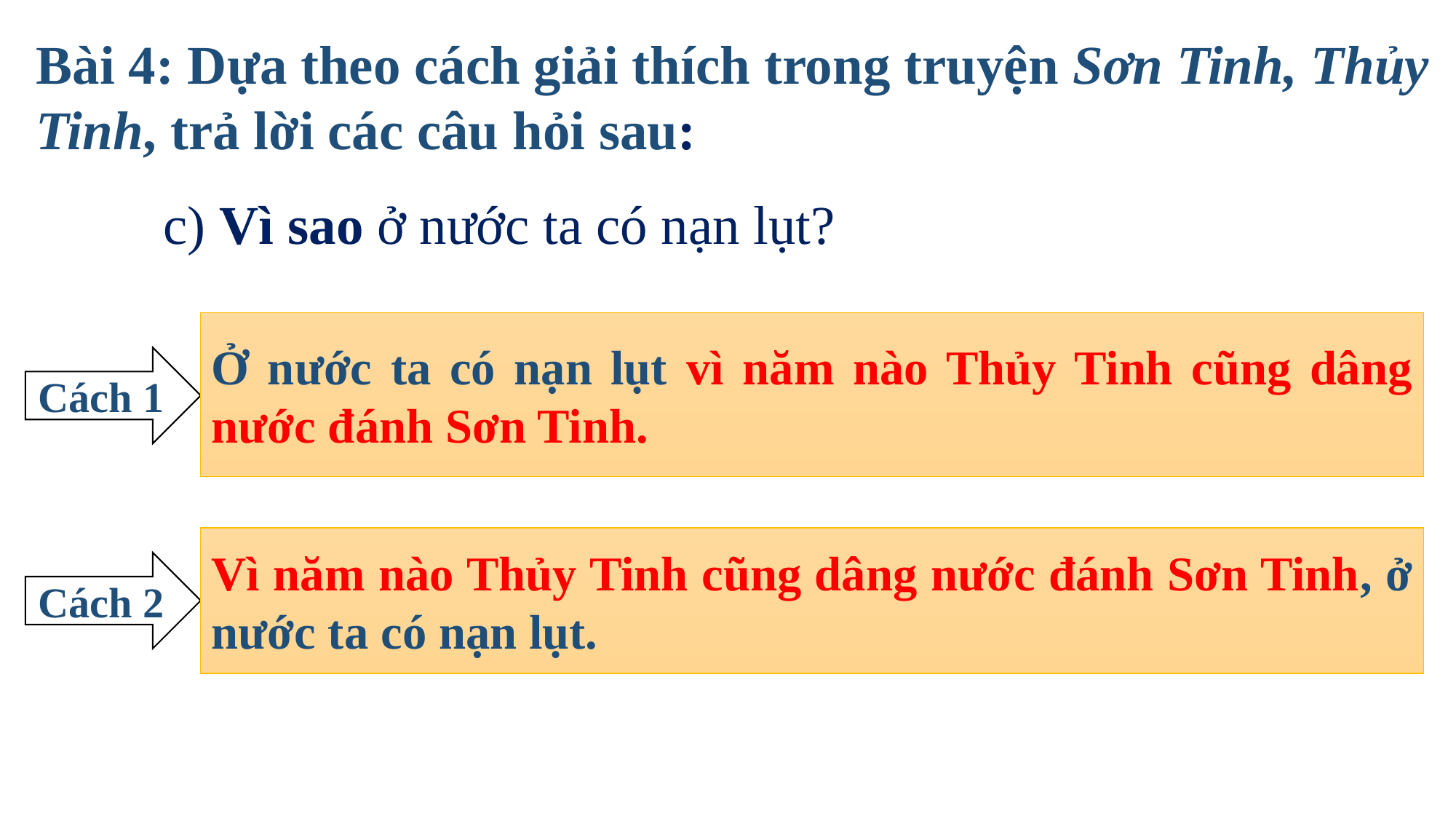

Bài 4: Dựa theo cách giải thích trong truyện Sơn Tinh, Thủy Tinh, trả lời các câu hỏi sau:
c) Vì sao ở nước ta có nạn lụt?
Ở nước ta có nạn lụt vì năm nào Thủy Tinh cũng dâng nước đánh Sơn Tinh.
Cách 1
Vì năm nào Thủy Tinh cũng dâng nước đánh Sơn Tinh, ở nước ta có nạn lụt.
Cách 2